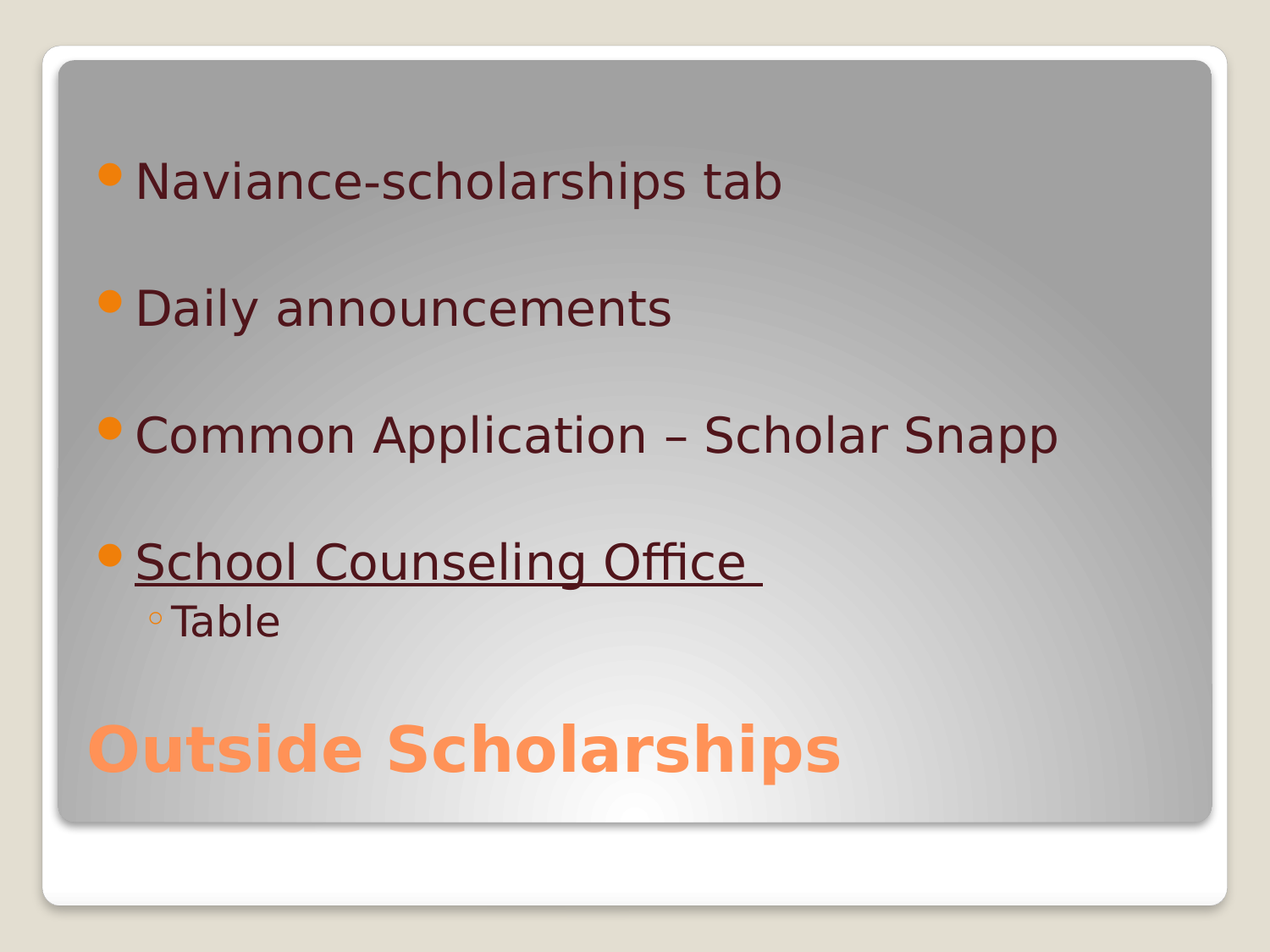

Naviance-scholarships tab

Daily announcements

Common Application – Scholar Snapp

School Counseling Office
Table

# Outside Scholarships